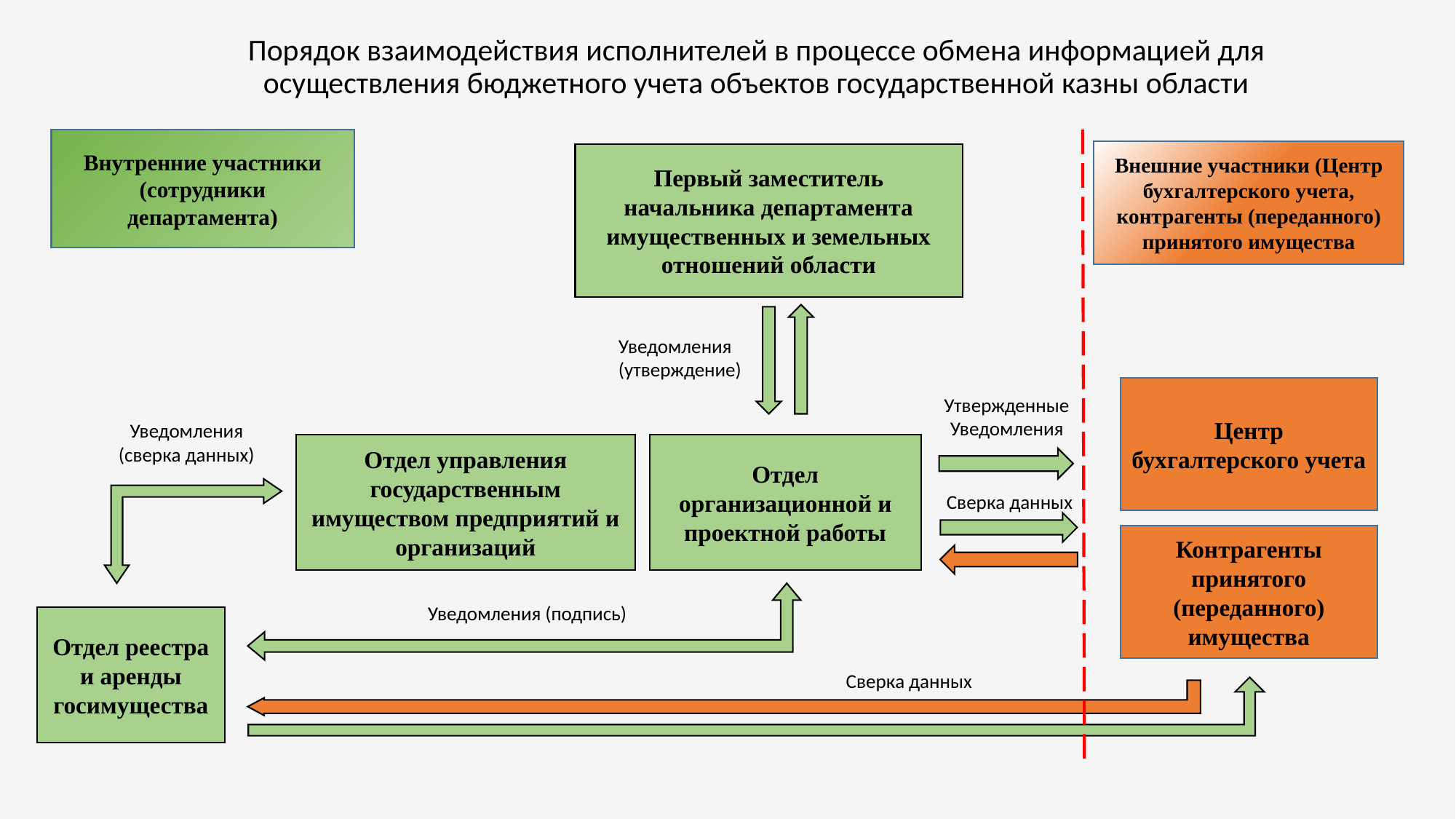

# Порядок взаимодействия исполнителей в процессе обмена информацией для осуществления бюджетного учета объектов государственной казны области
Внутренние участники
(сотрудники департамента)
Внешние участники (Центр бухгалтерского учета, контрагенты (переданного) принятого имущества
Первый заместитель начальника департамента имущественных и земельных отношений области

Уведомления (утверждение)
Центр бухгалтерского учета
Утвержденные Уведомления
Уведомления (сверка данных)
Отдел управления государственным имуществом предприятий и организаций
Отдел организационной и проектной работы

Сверка данных

Контрагенты принятого (переданного) имущества

Уведомления (подпись)
Отдел реестра и аренды госимущества
Сверка данных